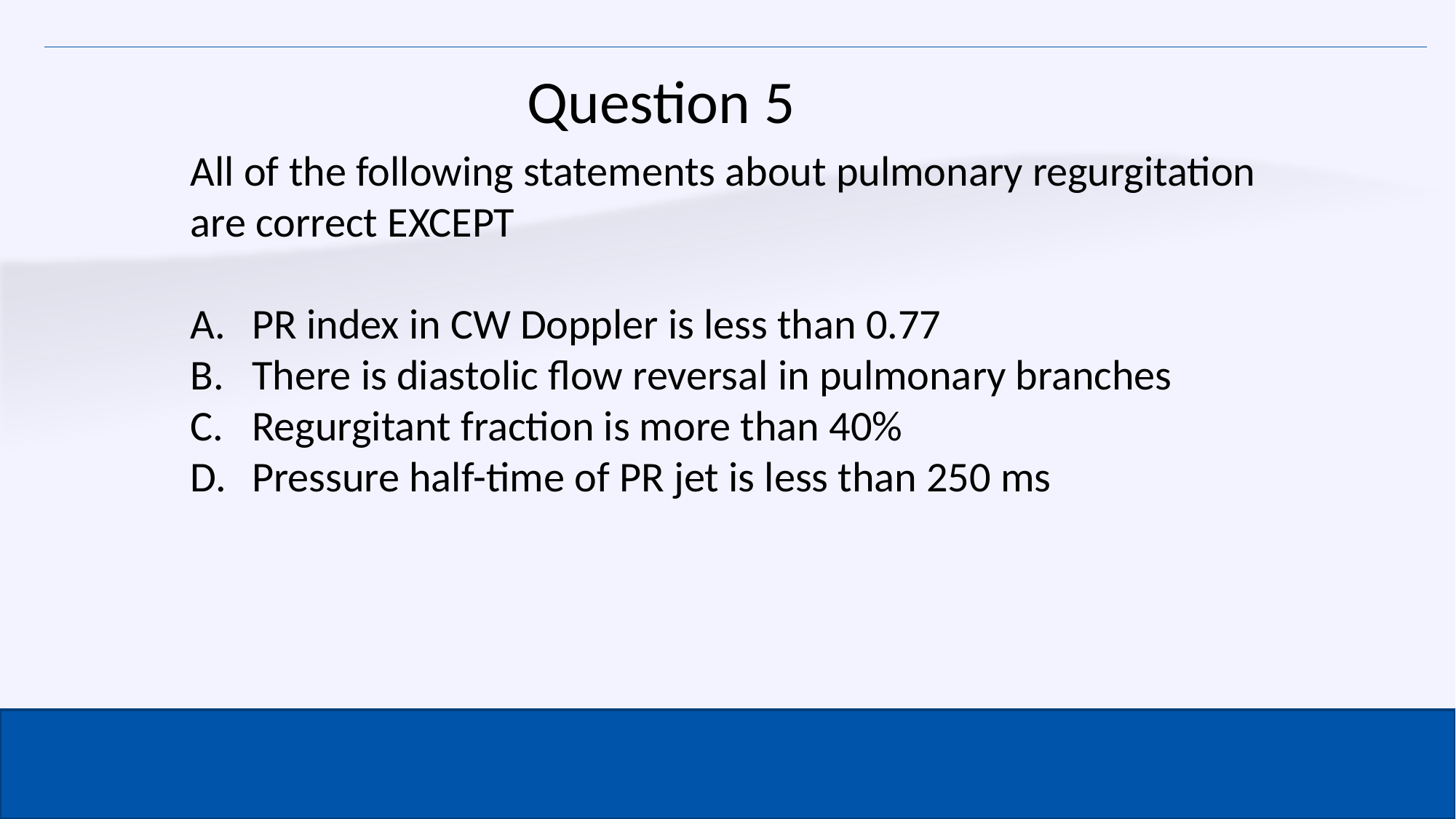

Question 5
All of the following statements about pulmonary regurgitation are correct EXCEPT

PR index in CW Doppler is less than 0.77
There is diastolic flow reversal in pulmonary branches
Regurgitant fraction is more than 40%
Pressure half-time of PR jet is less than 250 ms